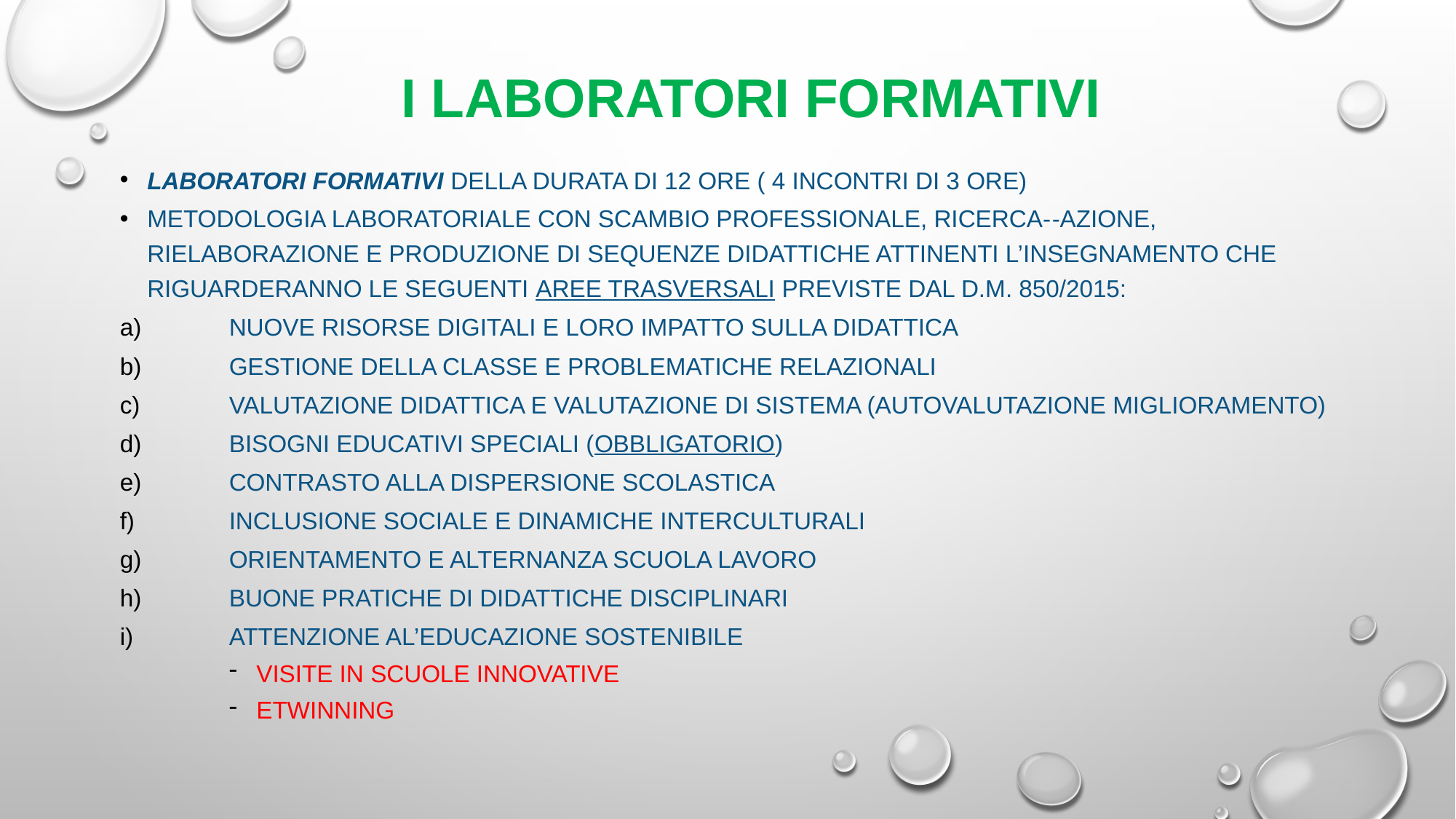

# I laboratori formativi
Laboratori formativi della durata di 12 ore ( 4 incontri di 3 ore)
Metodologia laboratoriale con scambio professionale, ricerca-­‐azione, rielaborazione e produzione di sequenze didattiche attinenti l’insegnamento che riguarderanno le seguenti aree trasversali previste dal D.M. 850/2015:
Nuove risorse digitali e loro impatto sulla didattica
Gestione della classe e problematiche relazionali
Valutazione didattica e valutazione di sistema (autovalutazione miglioramento)
Bisogni educativi speciali (OBBLIGATORIO)
Contrasto alla dispersione scolastica
Inclusione sociale e dinamiche interculturali
Orientamento e alternanza scuola lavoro
Buone pratiche di didattiche disciplinari
ATTENZIONE AL’EDUCAZIONE SOSTENIBILE
VISITE IN SCUOLE INNOVATIVE
ETWINNING